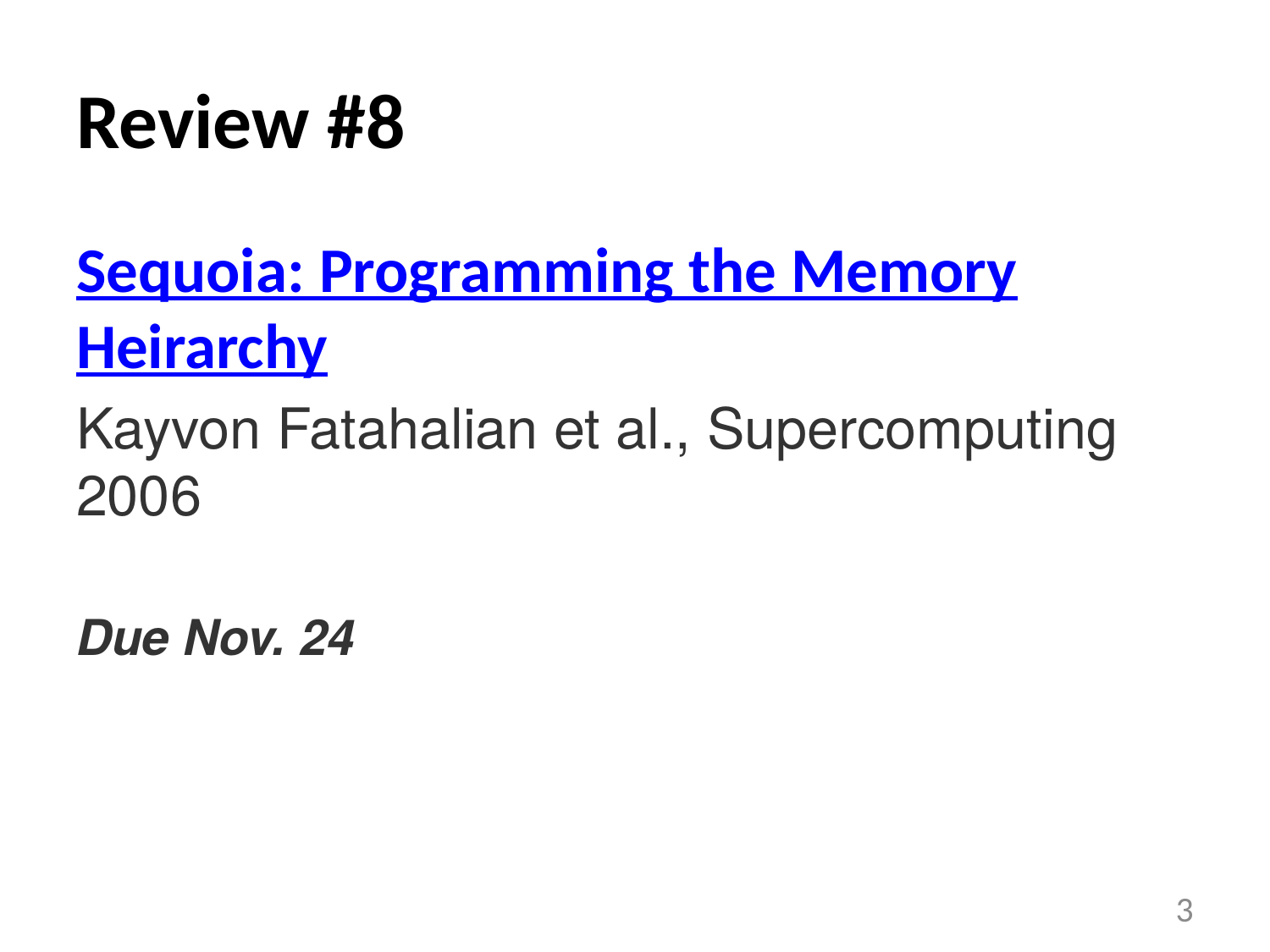

# Review #8
Sequoia: Programming the Memory Heirarchy
Kayvon Fatahalian et al., Supercomputing 2006

Due Nov. 24
3